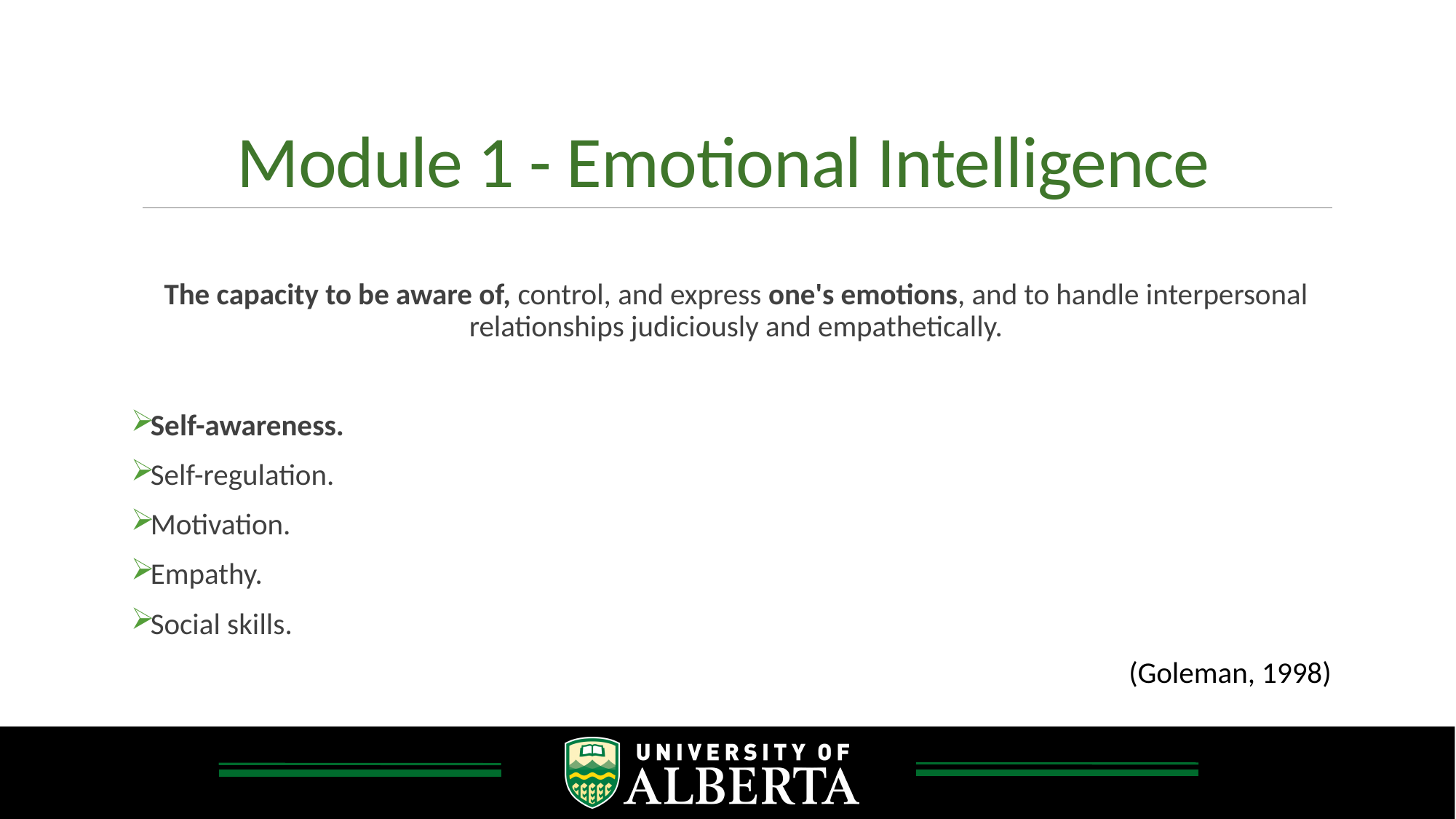

# Module 1 - Emotional Intelligence

The capacity to be aware of, control, and express one's emotions, and to handle interpersonal relationships judiciously and empathetically.

Self-awareness.
Self-regulation.
Motivation.
Empathy.
Social skills.
(Goleman, 1998)